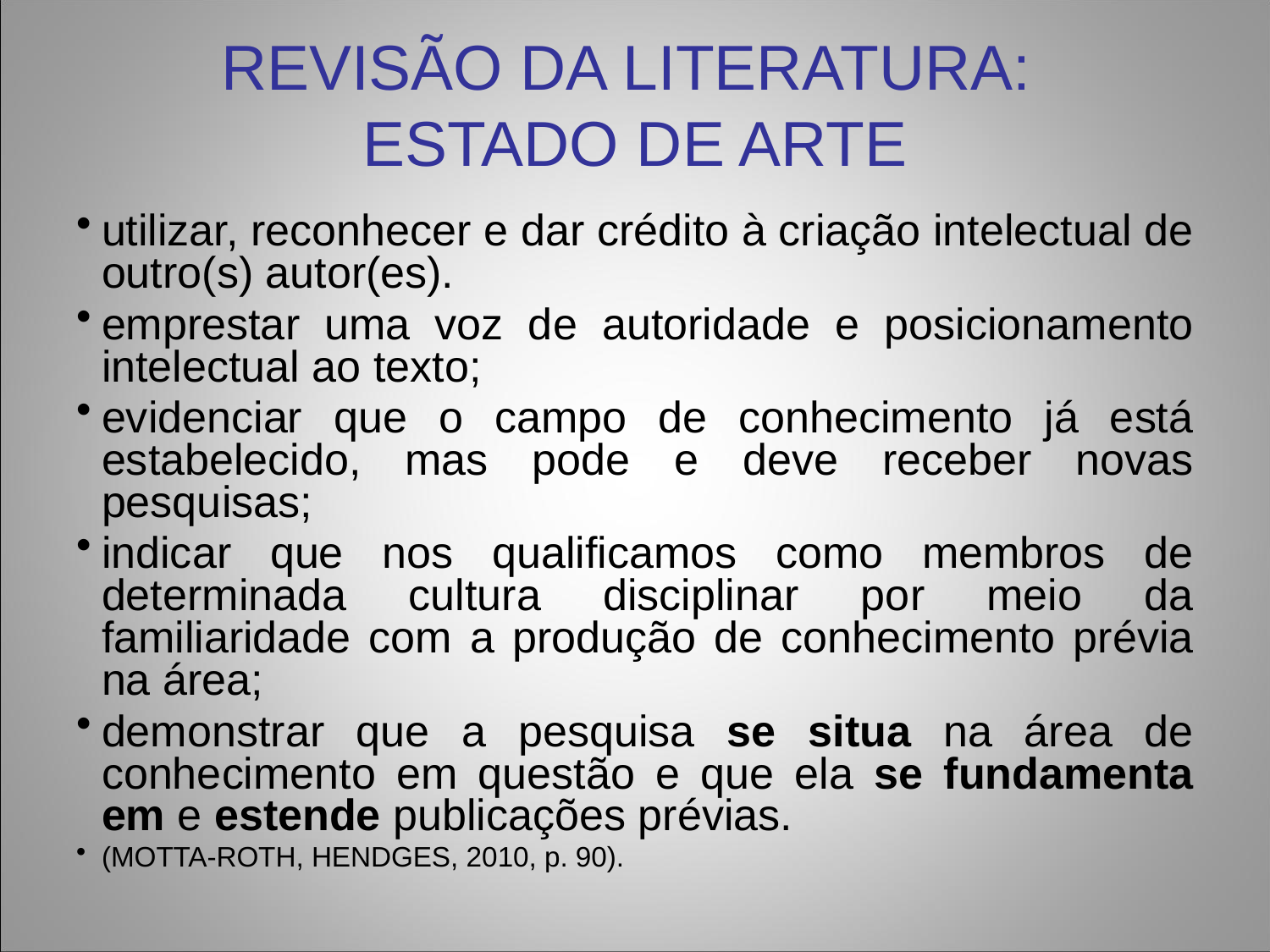

REVISÃO DA LITERATURA:
ESTADO DE ARTE
utilizar, reconhecer e dar crédito à criação intelectual de outro(s) autor(es).
emprestar uma voz de autoridade e posicionamento intelectual ao texto;
evidenciar que o campo de conhecimento já está estabelecido, mas pode e deve receber novas pesquisas;
indicar que nos qualificamos como membros de determinada cultura disciplinar por meio da familiaridade com a produção de conhecimento prévia na área;
demonstrar que a pesquisa se situa na área de conhecimento em questão e que ela se fundamenta em e estende publicações prévias.
(MOTTA-ROTH, HENDGES, 2010, p. 90).